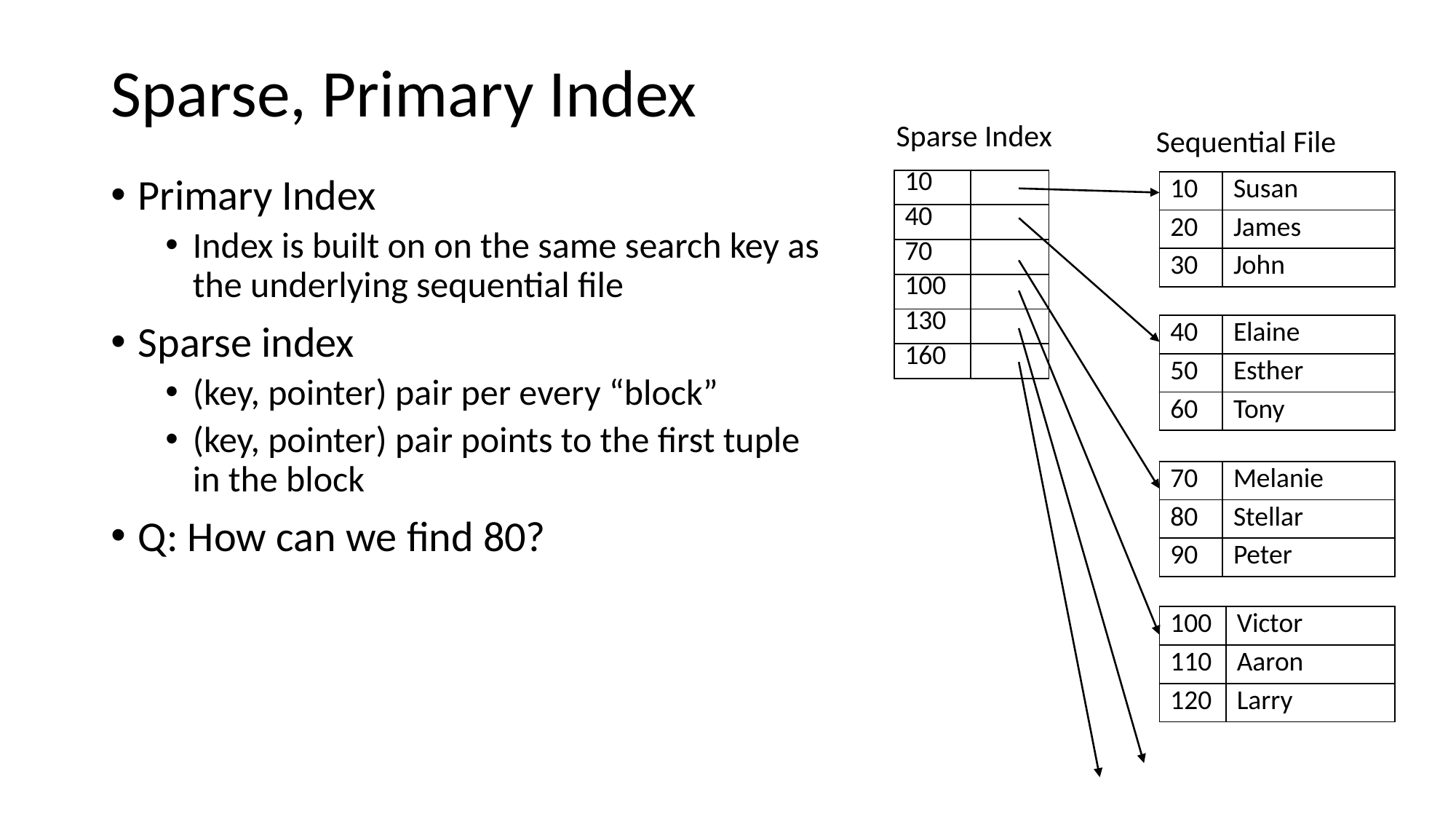

# Sparse, Primary Index
Sparse Index
Sequential File
Primary Index
Index is built on on the same search key as
the underlying sequential file
Sparse index
(key, pointer) pair per every “block”
(key, pointer) pair points to the first tuple
in the block
Q: How can we find 80?

| 10 |  |
| --- | --- |
| 40 |  |
| 70 |  |
| 100 |  |
| 130 |  |
| 160 |  |
| 10 | Susan |
| --- | --- |
| 20 | James |
| 30 | John |
| 40 | Elaine |
| --- | --- |
| 50 | Esther |
| 60 | Tony |
| 70 | Melanie |
| --- | --- |
| 80 | Stellar |
| 90 | Peter |
| 100 | Victor |
| --- | --- |
| 110 | Aaron |
| 120 | Larry |